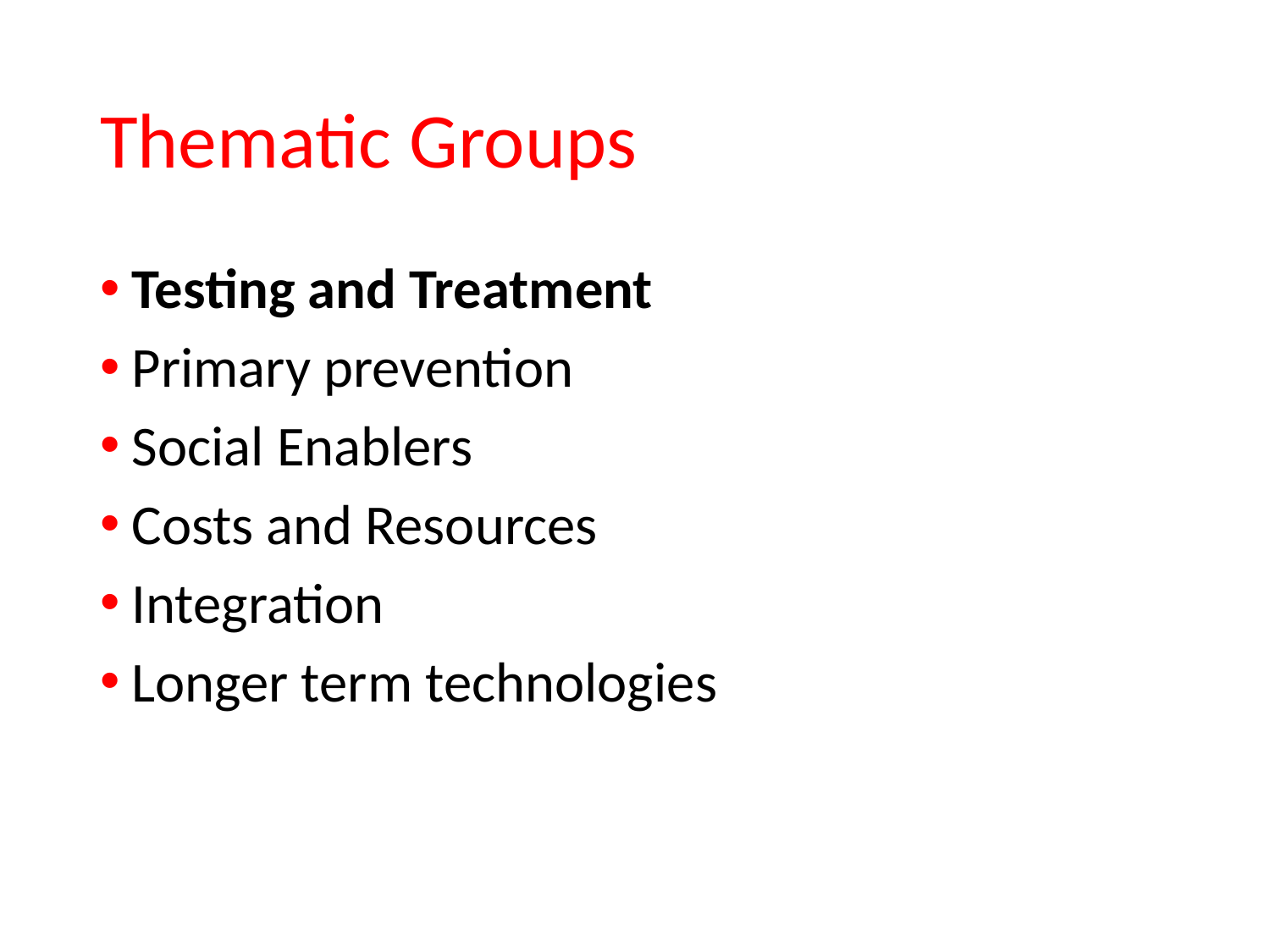

# Thematic Groups
Testing and Treatment
Primary prevention
Social Enablers
Costs and Resources
Integration
Longer term technologies